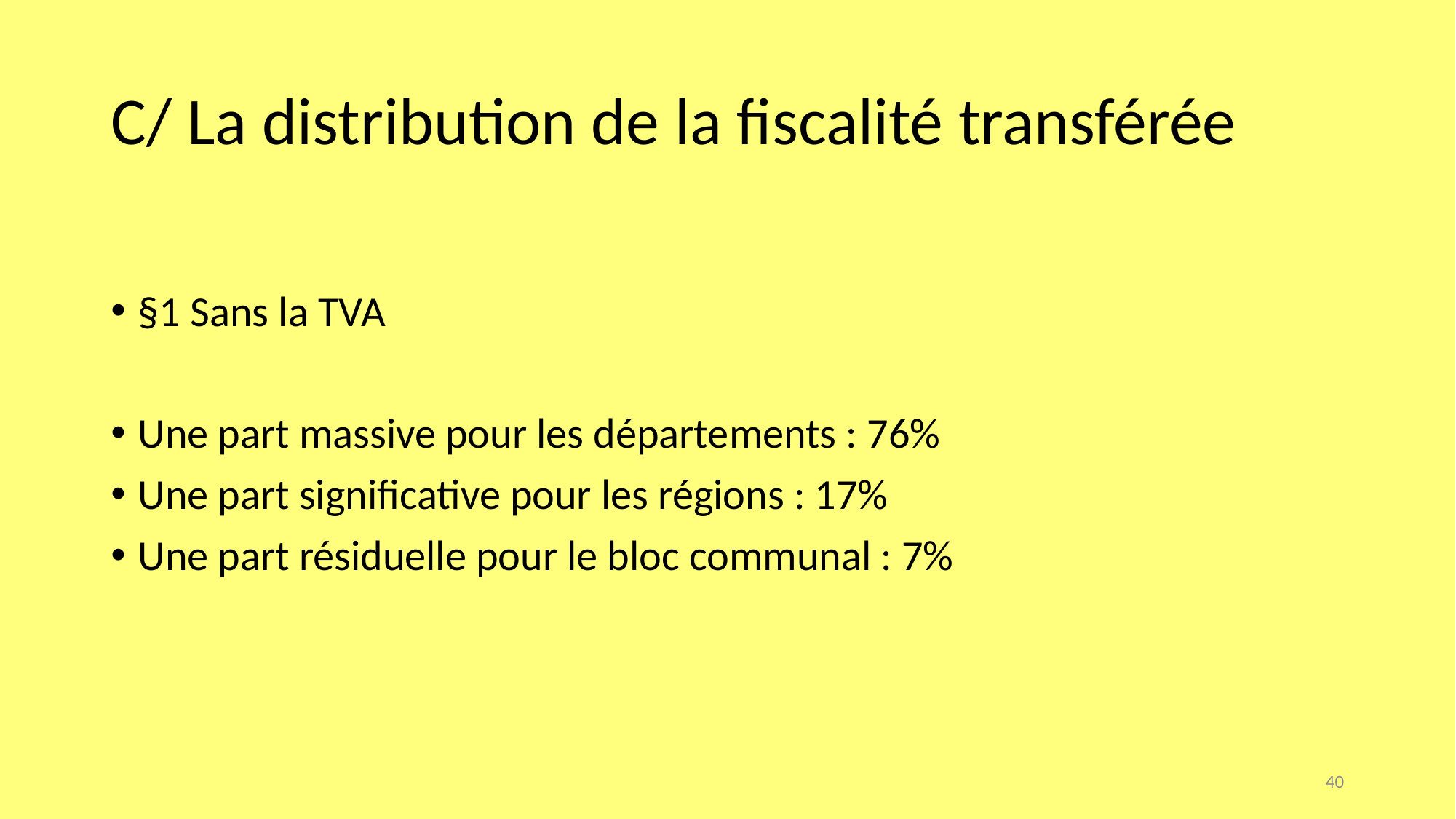

# C/ La distribution de la fiscalité transférée

§1 Sans la TVA

Une part massive pour les départements : 76%
Une part significative pour les régions : 17%
Une part résiduelle pour le bloc communal : 7%

40